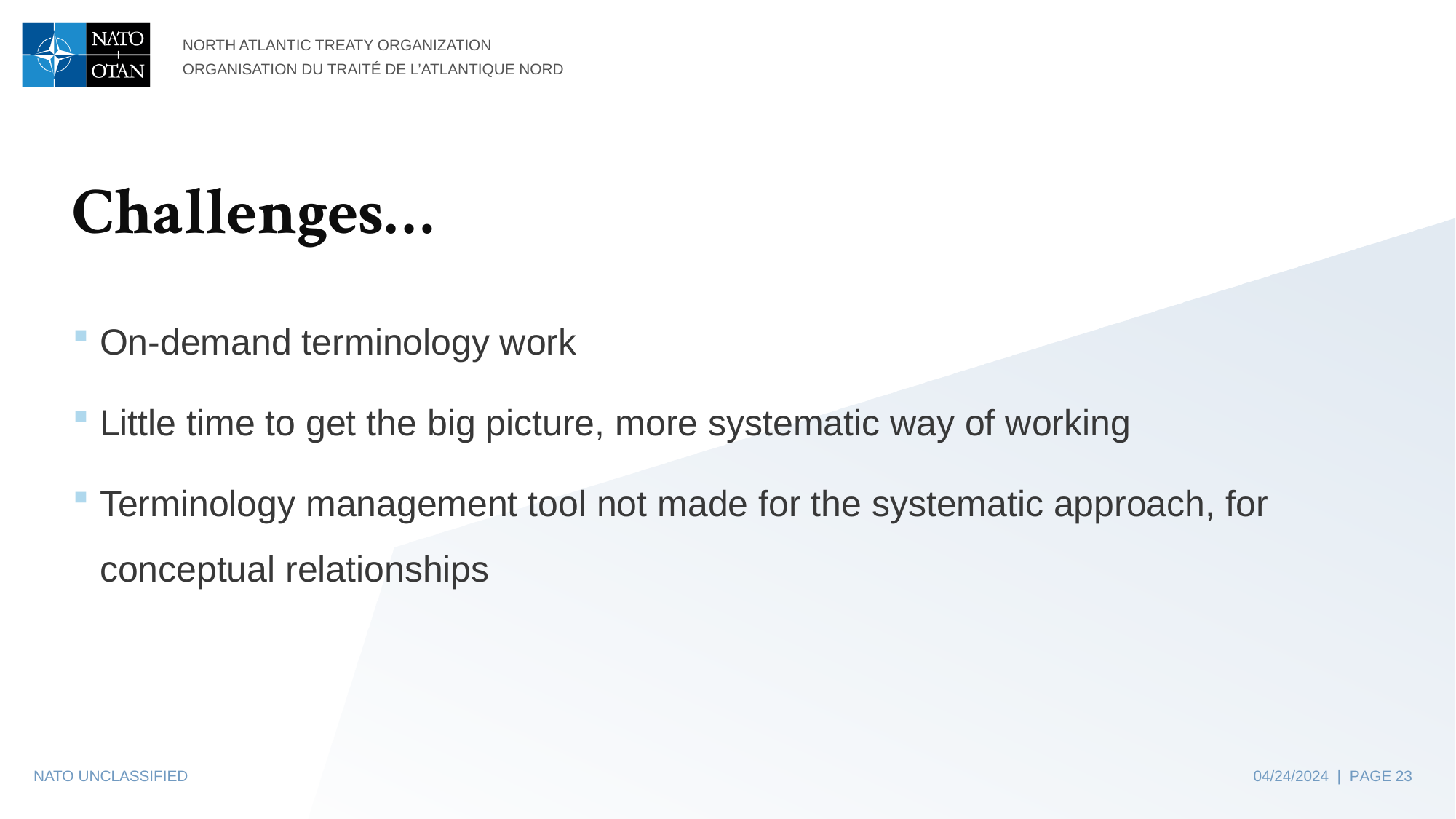

# Challenges…
On-demand terminology work
Little time to get the big picture, more systematic way of working
Terminology management tool not made for the systematic approach, for conceptual relationships
NATO UNCLASSIFIED
04/24/2024  |  PAGE 23